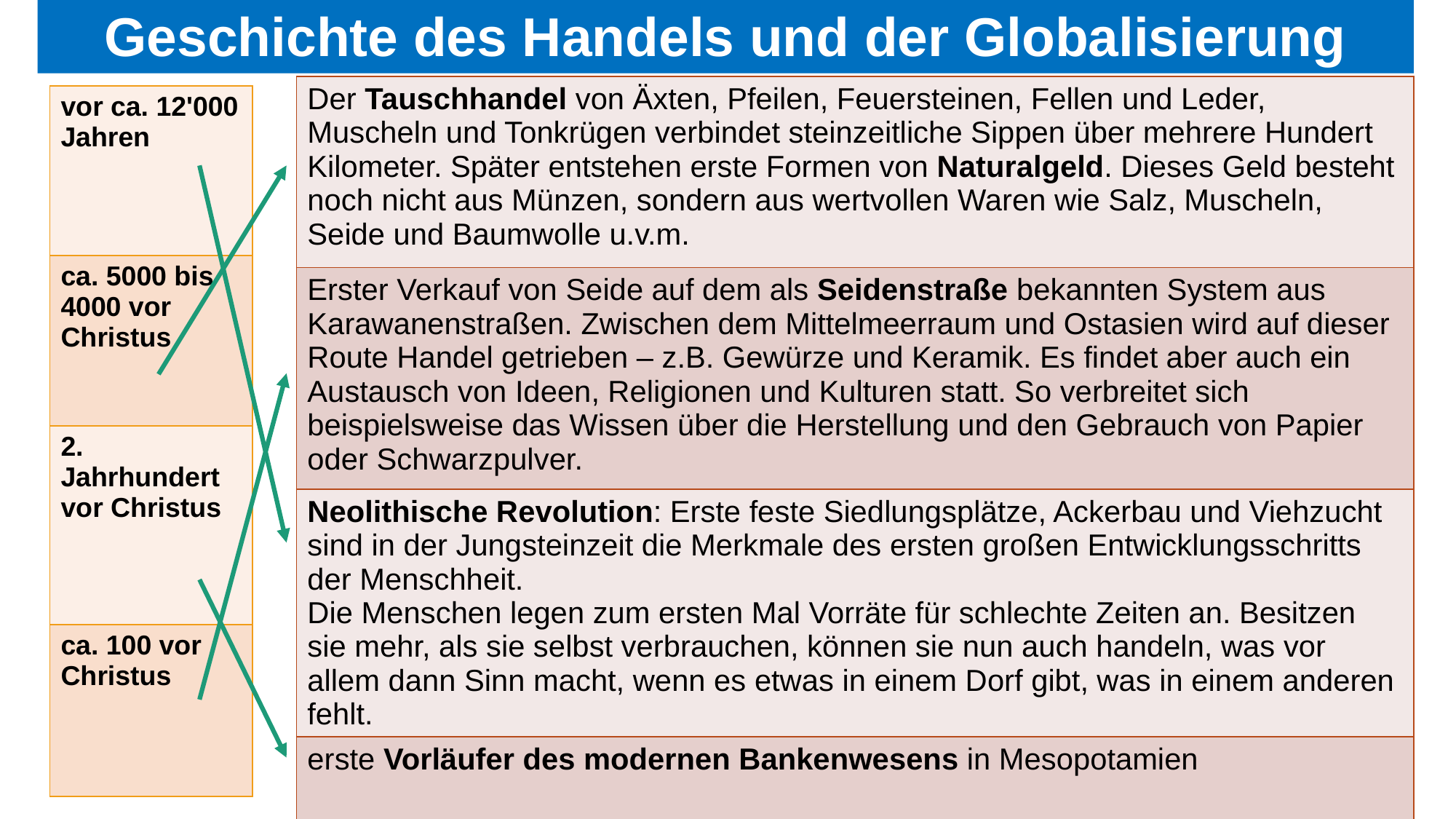

# Geschichte des Handels und der Globalisierung

| Der Tauschhandel von Äxten, Pfeilen, Feuersteinen, Fellen und Leder, Muscheln und Tonkrügen verbindet steinzeitliche Sippen über mehrere Hundert Kilometer. Später entstehen erste Formen von Naturalgeld. Dieses Geld besteht noch nicht aus Münzen, sondern aus wertvollen Waren wie Salz, Muscheln, Seide und Baumwolle u.v.m. |
| --- |
| Erster Verkauf von Seide auf dem als Seidenstraße bekannten System aus Karawanenstraßen. Zwischen dem Mittelmeerraum und Ostasien wird auf dieser Route Handel getrieben – z.B. Gewürze und Keramik. Es findet aber auch ein Austausch von Ideen, Religionen und Kulturen statt. So verbreitet sich beispielsweise das Wissen über die Herstellung und den Gebrauch von Papier oder Schwarzpulver. |
| Neolithische Revolution: Erste feste Siedlungsplätze, Ackerbau und Viehzucht sind in der Jungsteinzeit die Merkmale des ersten großen Entwicklungsschritts der Menschheit. Die Menschen legen zum ersten Mal Vorräte für schlechte Zeiten an. Besitzen sie mehr, als sie selbst verbrauchen, können sie nun auch handeln, was vor allem dann Sinn macht, wenn es etwas in einem Dorf gibt, was in einem anderen fehlt. |
| erste Vorläufer des modernen Bankenwesens in Mesopotamien |
| vor ca. 12'000 Jahren |
| --- |
| ca. 5000 bis 4000 vor Christus |
| 2. Jahrhundert vor Christus |
| ca. 100 vor Christus |